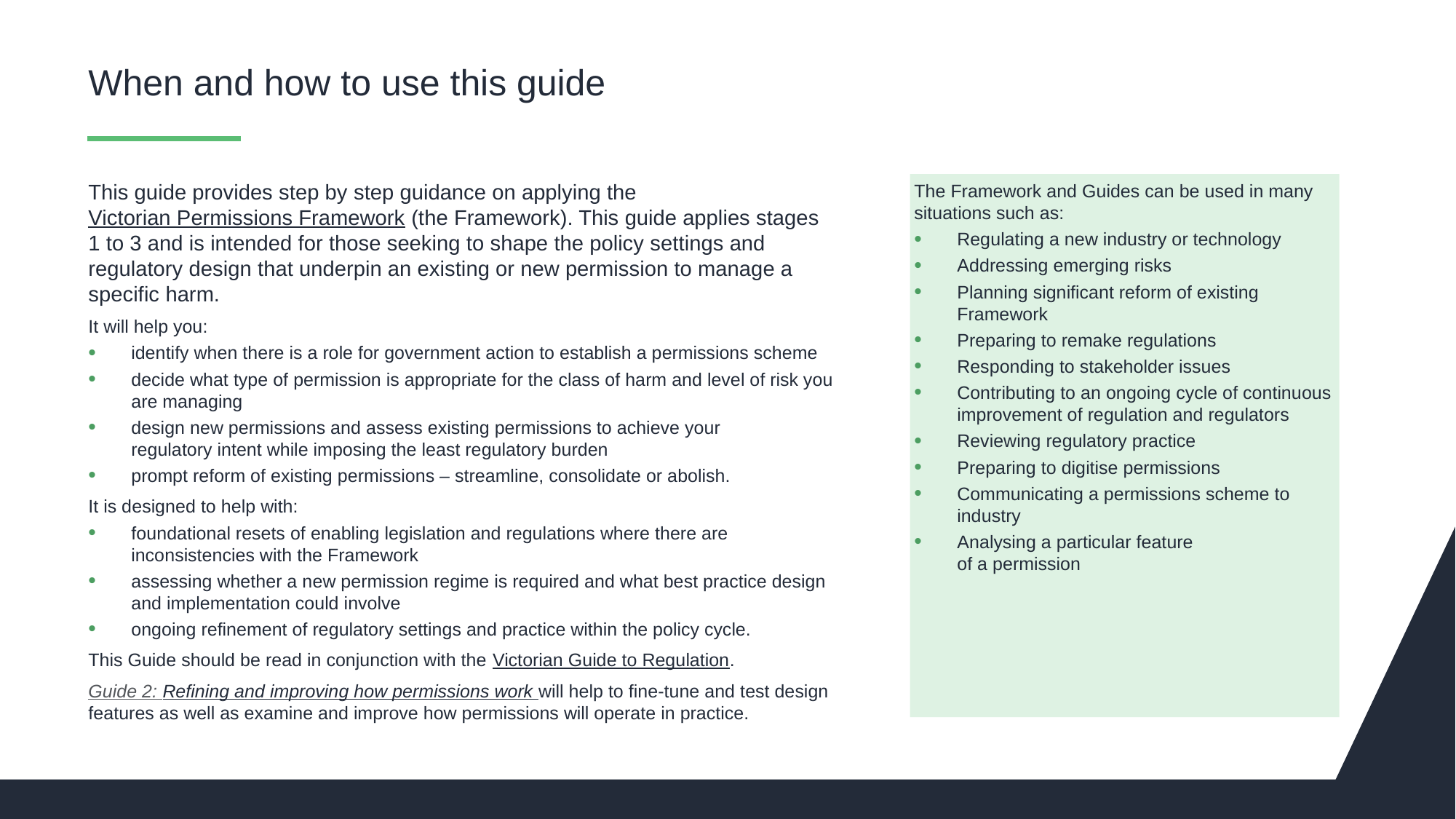

# When and how to use this guide
This guide provides step by step guidance on applying the Victorian Permissions Framework (the Framework). This guide applies stages 1 to 3 and is intended for those seeking to shape the policy settings and regulatory design that underpin an existing or new permission to manage a specific harm.
It will help you:
identify when there is a role for government action to establish a permissions scheme
decide what type of permission is appropriate for the class of harm and level of risk you are managing
design new permissions and assess existing permissions to achieve your regulatory intent while imposing the least regulatory burden
prompt reform of existing permissions – streamline, consolidate or abolish.
It is designed to help with:
foundational resets of enabling legislation and regulations where there are inconsistencies with the Framework
assessing whether a new permission regime is required and what best practice design and implementation could involve
ongoing refinement of regulatory settings and practice within the policy cycle.
This Guide should be read in conjunction with the Victorian Guide to Regulation.
Guide 2: Refining and improving how permissions work will help to fine-tune and test design features as well as examine and improve how permissions will operate in practice.
The Framework and Guides can be used in many situations such as:
Regulating a new industry or technology
Addressing emerging risks
Planning significant reform of existing Framework
Preparing to remake regulations
Responding to stakeholder issues
Contributing to an ongoing cycle of continuous improvement of regulation and regulators
Reviewing regulatory practice
Preparing to digitise permissions
Communicating a permissions scheme to industry
Analysing a particular feature
of a permission